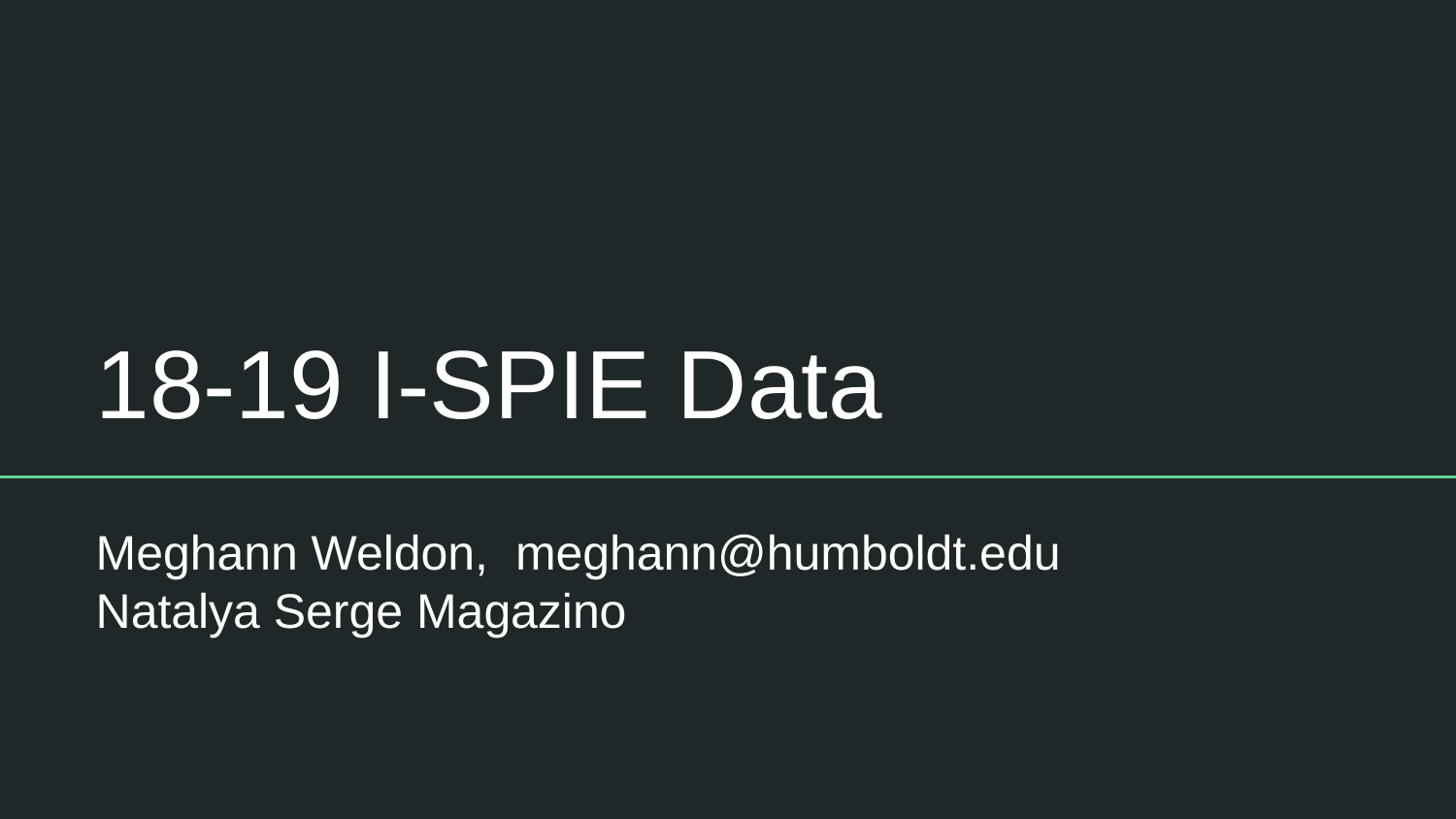

# 18-19 I-SPIE Data
Meghann Weldon,  meghann@humboldt.edu
Natalya Serge Magazino